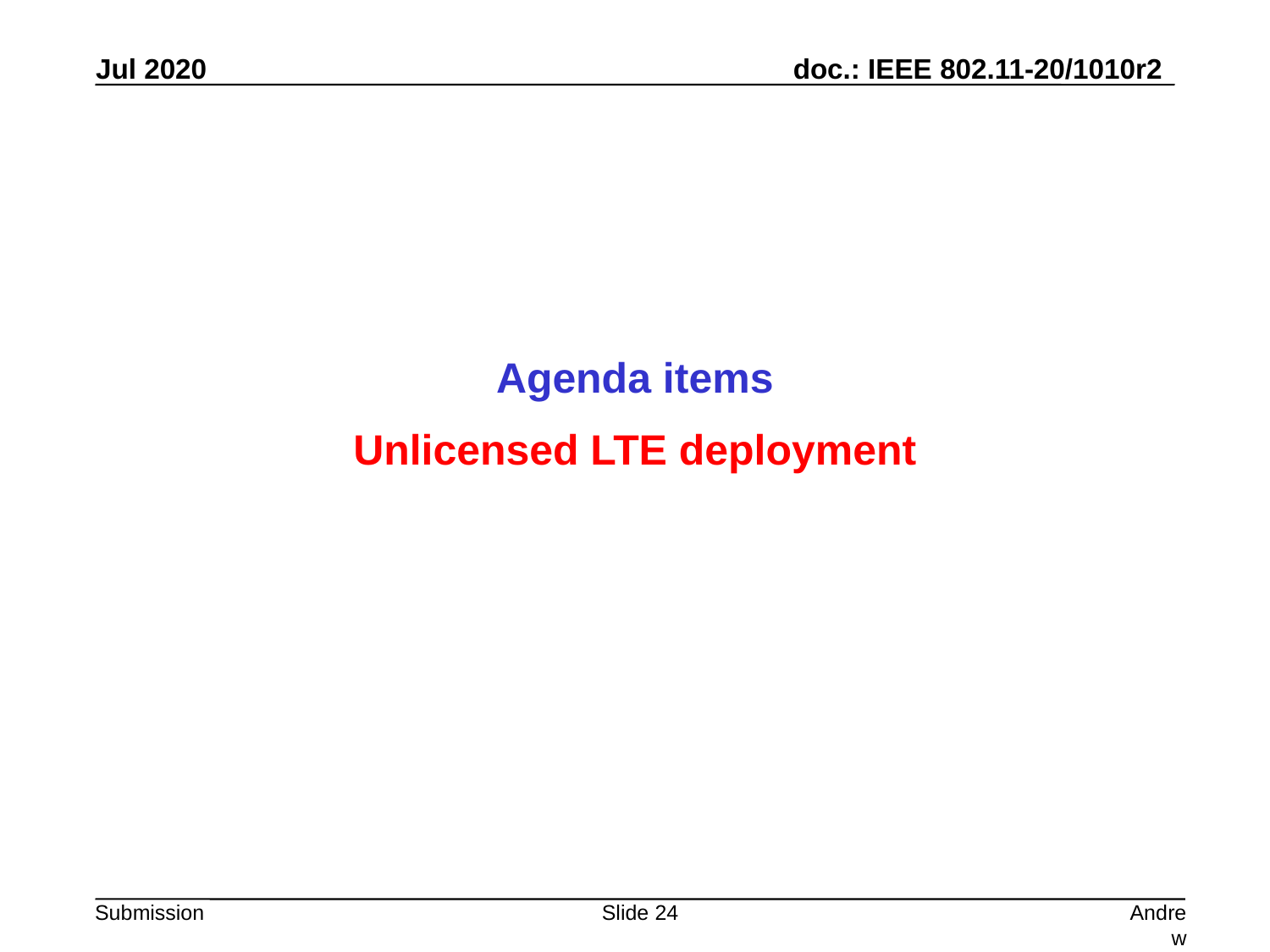

Agenda items
Unlicensed LTE deployment
Slide 24
Andrew Myles, Cisco